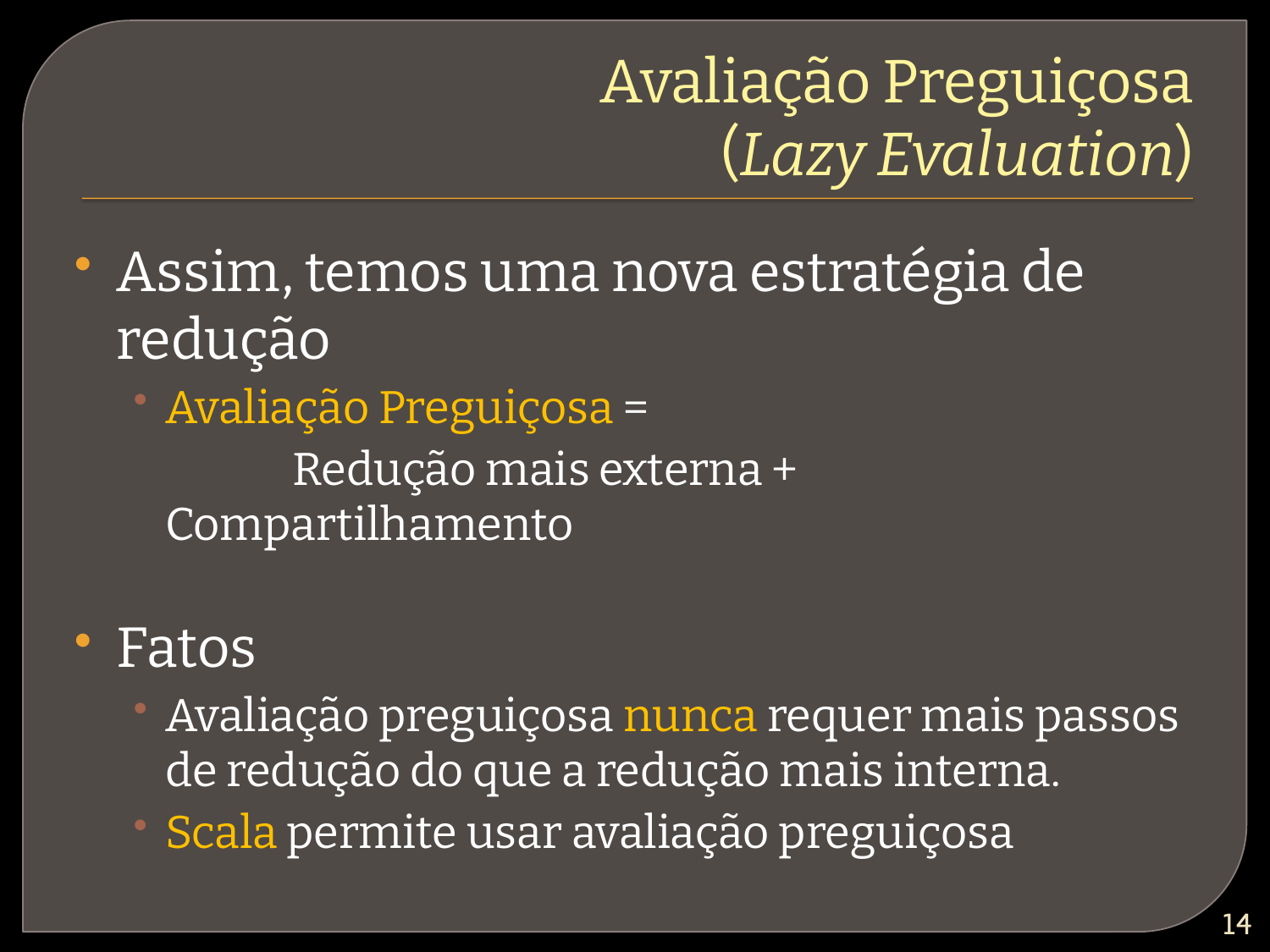

# Avaliação Preguiçosa (Lazy Evaluation)
Assim, temos uma nova estratégia de redução
Avaliação Preguiçosa =
		Redução mais externa + Compartilhamento

Fatos
Avaliação preguiçosa nunca requer mais passos de redução do que a redução mais interna.
Scala permite usar avaliação preguiçosa
14